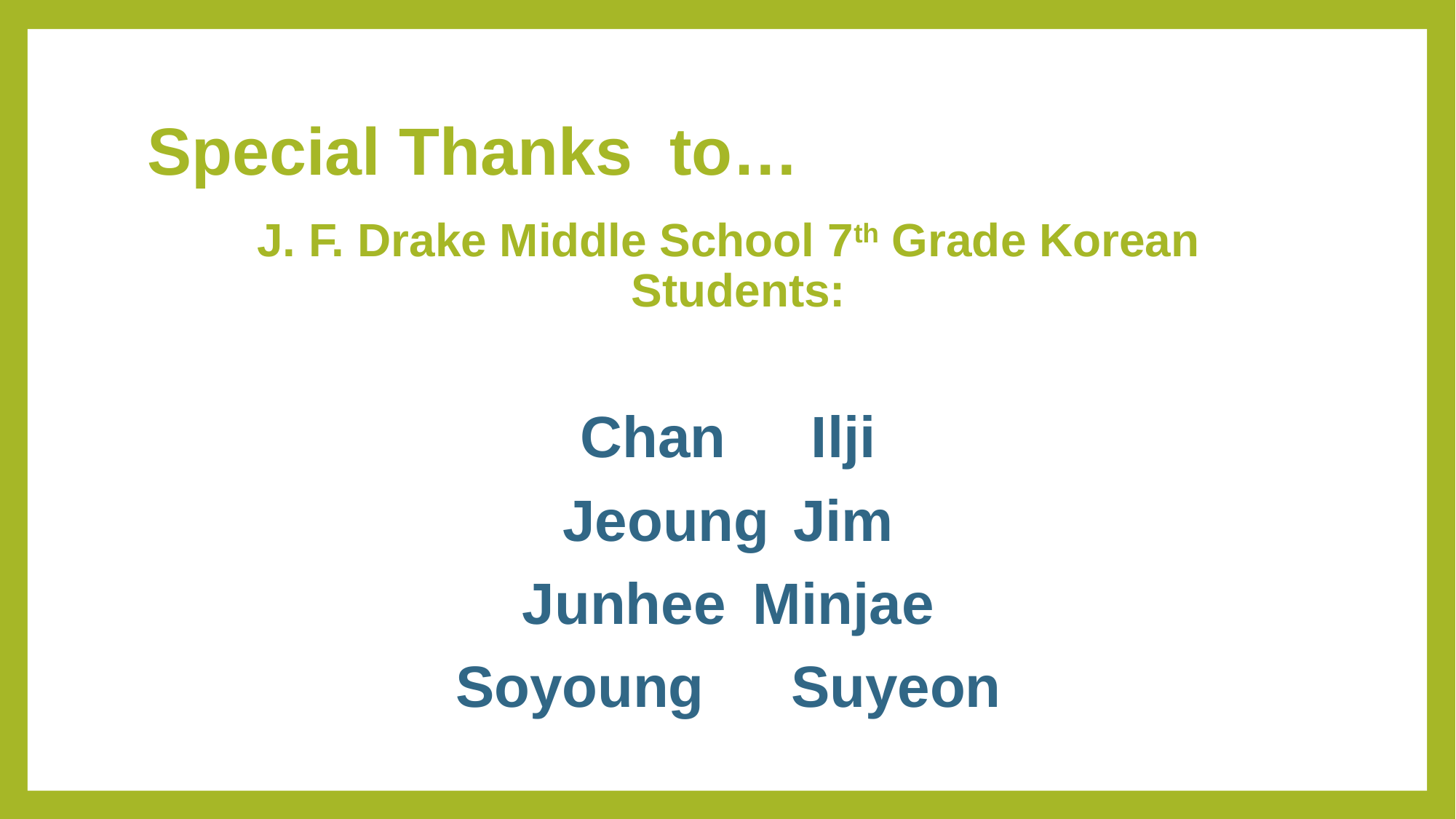

# Special Thanks  to…
J. F. Drake Middle School 7th Grade Korean Students:

Chan		Ilji
Jeoung		Jim
Junhee		Minjae
Soyoung		Suyeon